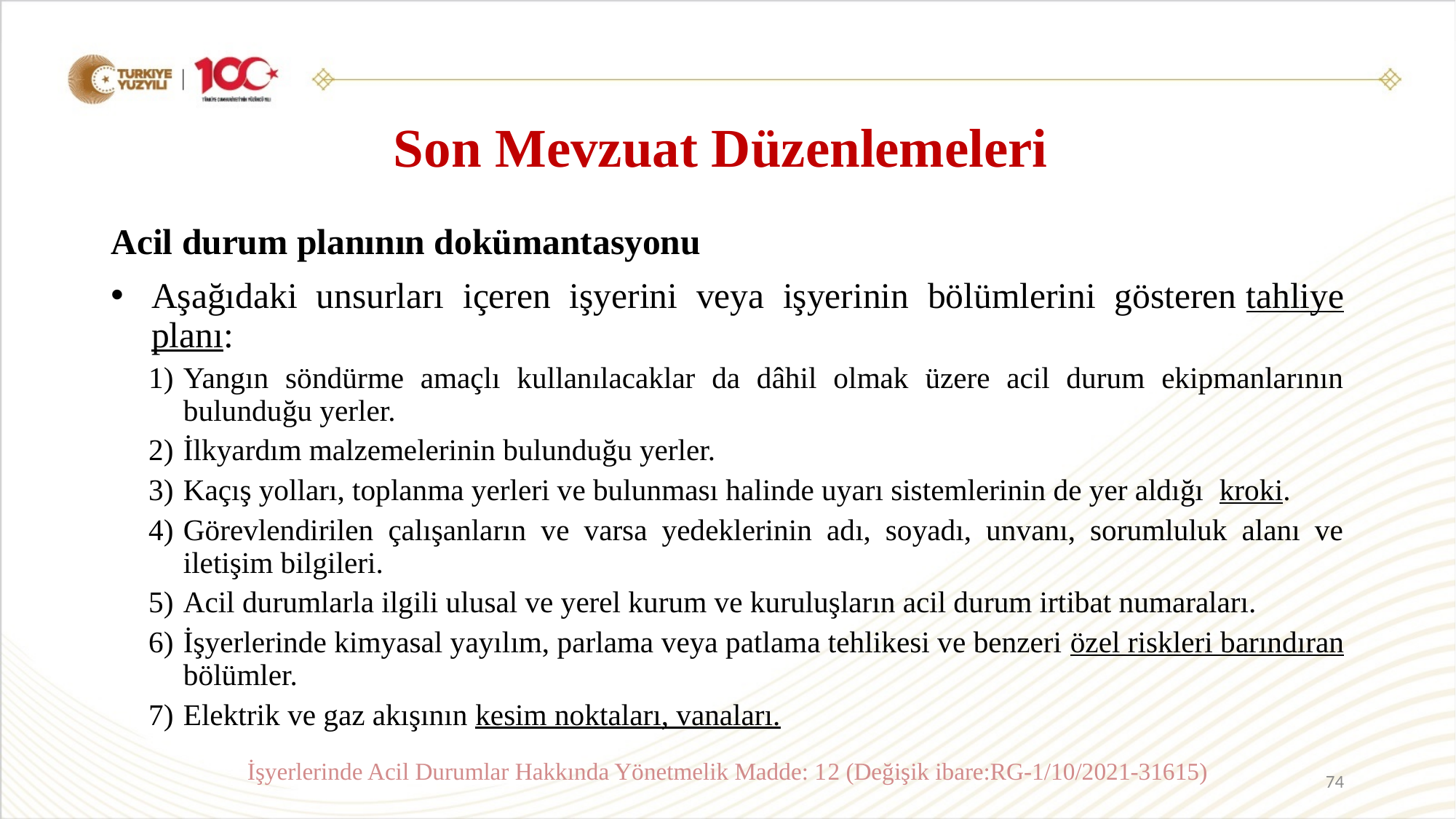

# Son Mevzuat Düzenlemeleri
Acil durum planının dokümantasyonu
Aşağıdaki unsurları içeren işyerini veya işyerinin bölümlerini gösteren tahliye planı:
Yangın söndürme amaçlı kullanılacaklar da dâhil olmak üzere acil durum ekipmanlarının bulunduğu yerler.
İlkyardım malzemelerinin bulunduğu yerler.
Kaçış yolları, toplanma yerleri ve bulunması halinde uyarı sistemlerinin de yer aldığı  kroki.
Görevlendirilen çalışanların ve varsa yedeklerinin adı, soyadı, unvanı, sorumluluk alanı ve iletişim bilgileri.
Acil durumlarla ilgili ulusal ve yerel kurum ve kuruluşların acil durum irtibat numaraları.
İşyerlerinde kimyasal yayılım, parlama veya patlama tehlikesi ve benzeri özel riskleri barındıran bölümler.
Elektrik ve gaz akışının kesim noktaları, vanaları.

İşyerlerinde Acil Durumlar Hakkında Yönetmelik Madde: 12 (Değişik ibare:RG-1/10/2021-31615)
74